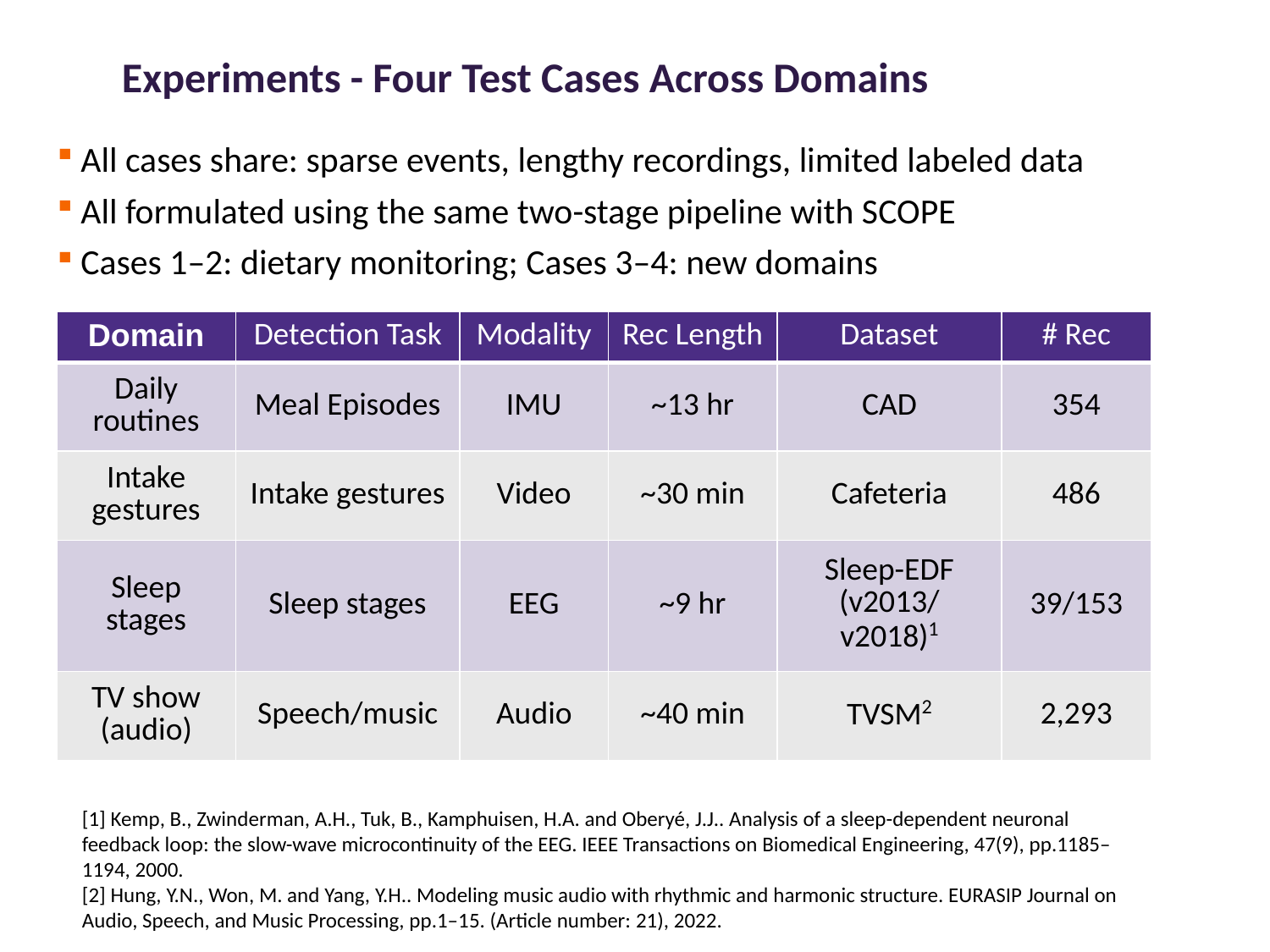

# Experiments - Four Test Cases Across Domains
All cases share: sparse events, lengthy recordings, limited labeled data
All formulated using the same two-stage pipeline with SCOPE
Cases 1–2: dietary monitoring; Cases 3–4: new domains
| Domain | Detection Task | Modality | Rec Length | Dataset | # Rec |
| --- | --- | --- | --- | --- | --- |
| Daily routines | Meal Episodes | IMU | ~13 hr | CAD | 354 |
| Intake gestures | Intake gestures | Video | ~30 min | Cafeteria | 486 |
| Sleep stages | Sleep stages | EEG | ~9 hr | Sleep-EDF (v2013/ v2018)1 | 39/153 |
| TV show (audio) | Speech/music | Audio | ~40 min | TVSM2 | 2,293 |
[1] Kemp, B., Zwinderman, A.H., Tuk, B., Kamphuisen, H.A. and Oberyé, J.J.. Analysis of a sleep-dependent neuronal feedback loop: the slow-wave microcontinuity of the EEG. IEEE Transactions on Biomedical Engineering, 47(9), pp.1185–1194, 2000.
[2] Hung, Y.N., Won, M. and Yang, Y.H.. Modeling music audio with rhythmic and harmonic structure. EURASIP Journal on Audio, Speech, and Music Processing, pp.1–15. (Article number: 21), 2022.